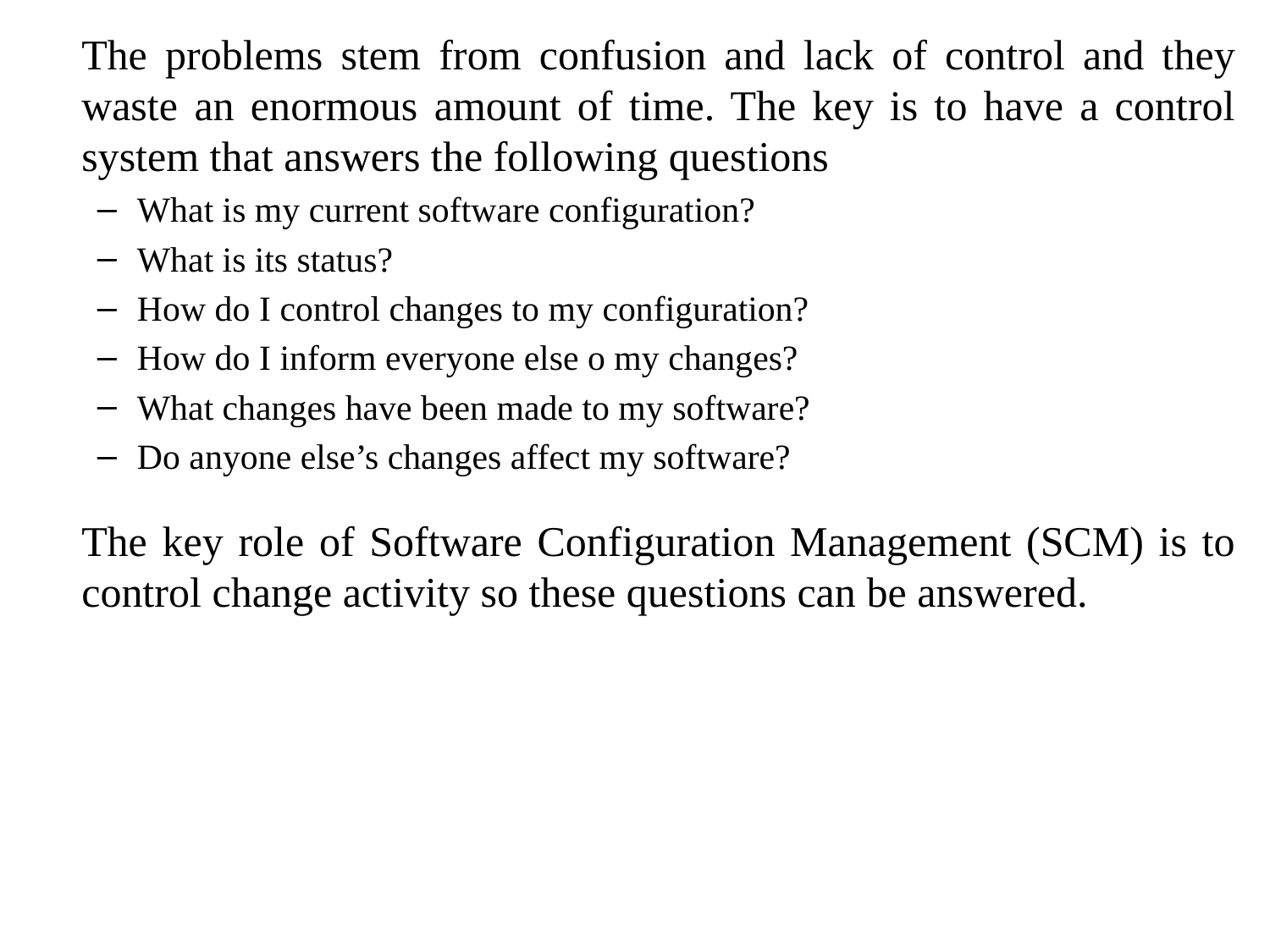

The problems stem from confusion and lack of control and they waste an enormous amount of time. The key is to have a control system that answers the following questions
What is my current software configuration?
What is its status?
How do I control changes to my configuration?
How do I inform everyone else o my changes?
What changes have been made to my software?
Do anyone else’s changes affect my software?

	The key role of Software Configuration Management (SCM) is to control change activity so these questions can be answered.